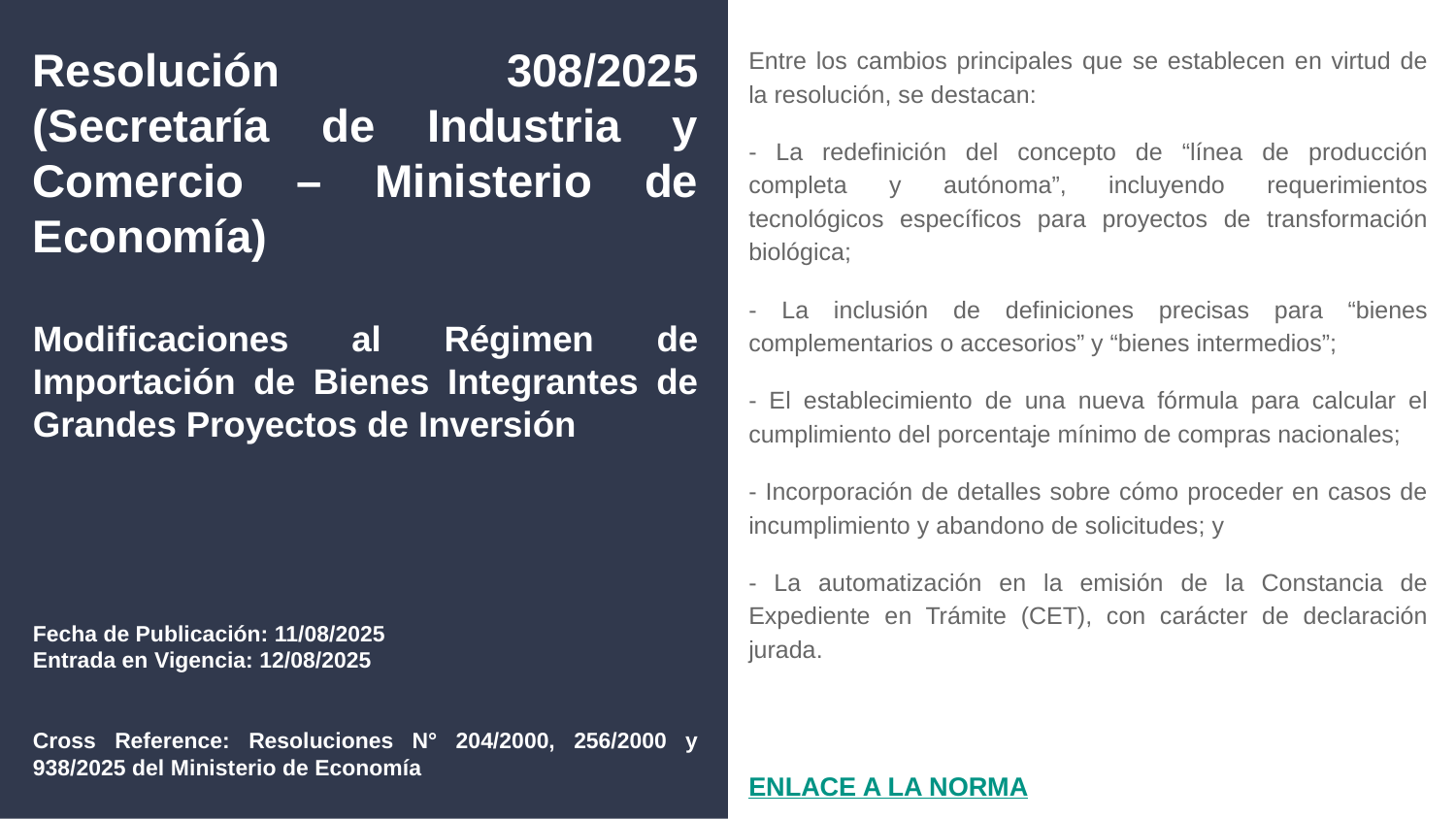

# Resolución 308/2025 (Secretaría de Industria y Comercio – Ministerio de Economía)

Modificaciones al Régimen de Importación de Bienes Integrantes de Grandes Proyectos de Inversión

Fecha de Publicación: 11/08/2025
Entrada en Vigencia: 12/08/2025

Cross Reference: Resoluciones N° 204/2000, 256/2000 y 938/2025 del Ministerio de Economía

Entre los cambios principales que se establecen en virtud de la resolución, se destacan:
- La redefinición del concepto de “línea de producción completa y autónoma”, incluyendo requerimientos tecnológicos específicos para proyectos de transformación biológica;
- La inclusión de definiciones precisas para “bienes complementarios o accesorios” y “bienes intermedios”;
- El establecimiento de una nueva fórmula para calcular el cumplimiento del porcentaje mínimo de compras nacionales;
- Incorporación de detalles sobre cómo proceder en casos de incumplimiento y abandono de solicitudes; y
- La automatización en la emisión de la Constancia de Expediente en Trámite (CET), con carácter de declaración jurada.
ENLACE A LA NORMA